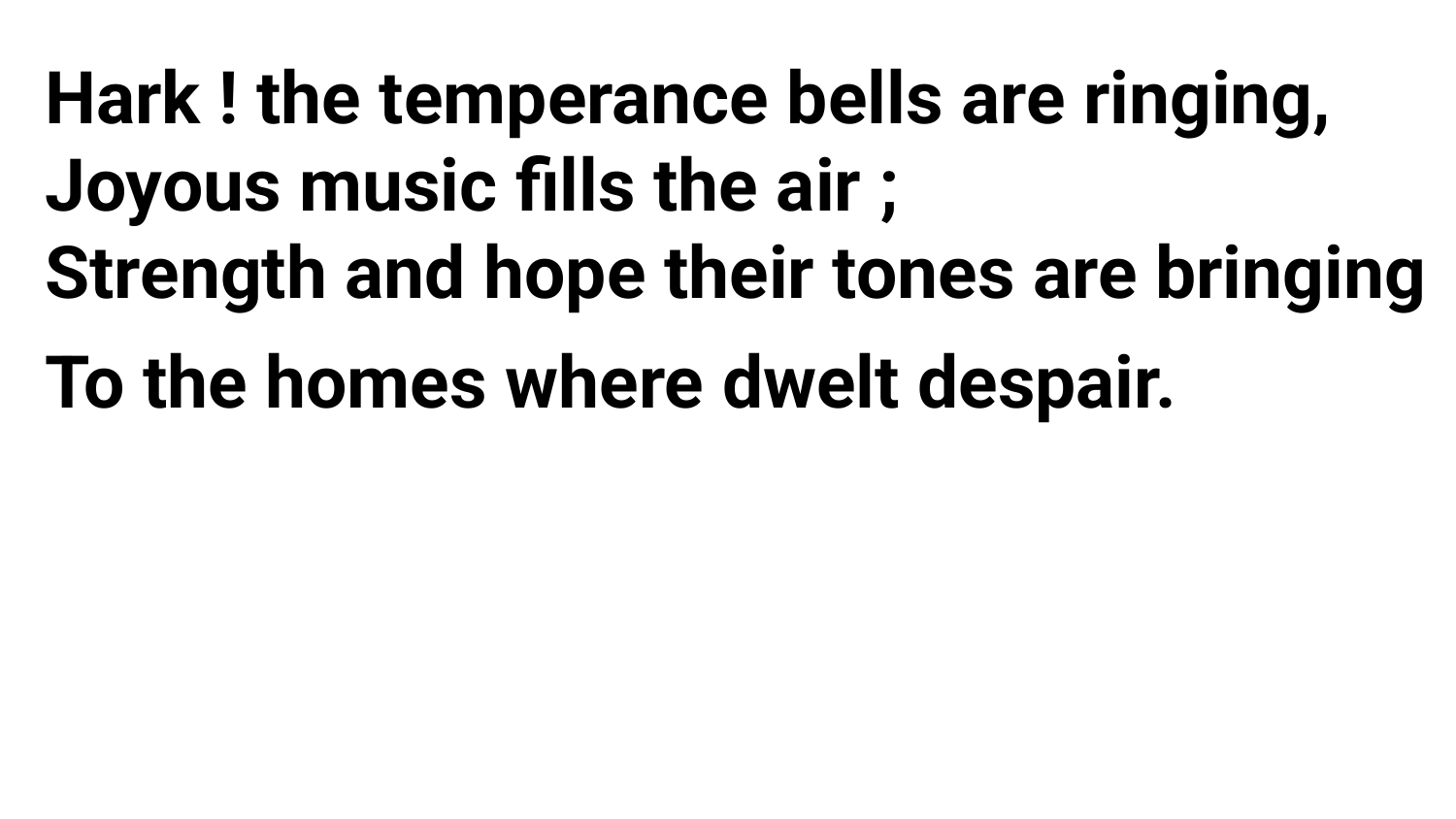

Hark ! the temperance bells are ringing,
Joyous music fills the air ;
Strength and hope their tones are bringing
To the homes where dwelt despair.